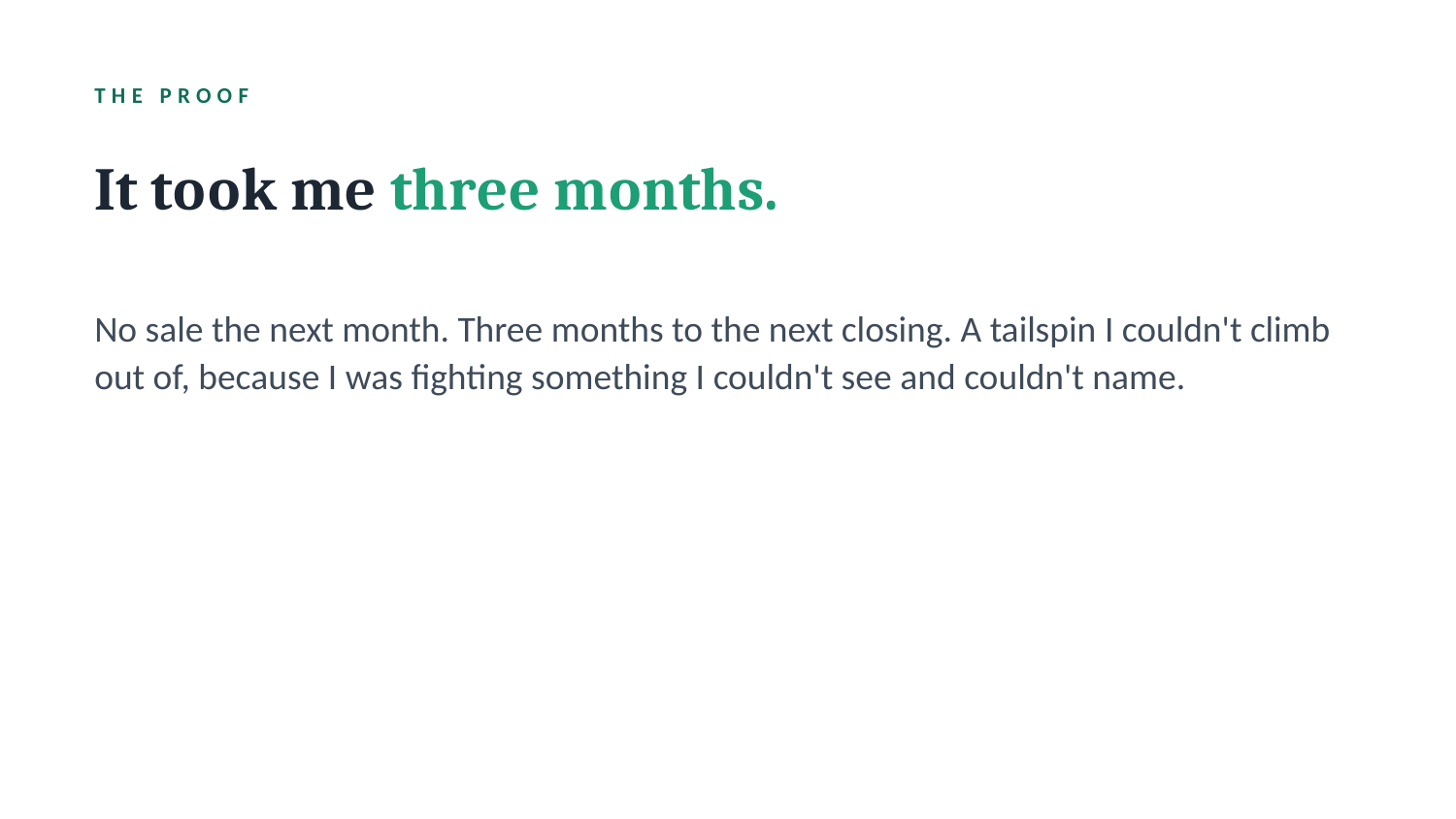

THE PROOF
It took me three months.
No sale the next month. Three months to the next closing. A tailspin I couldn't climb out of, because I was fighting something I couldn't see and couldn't name.